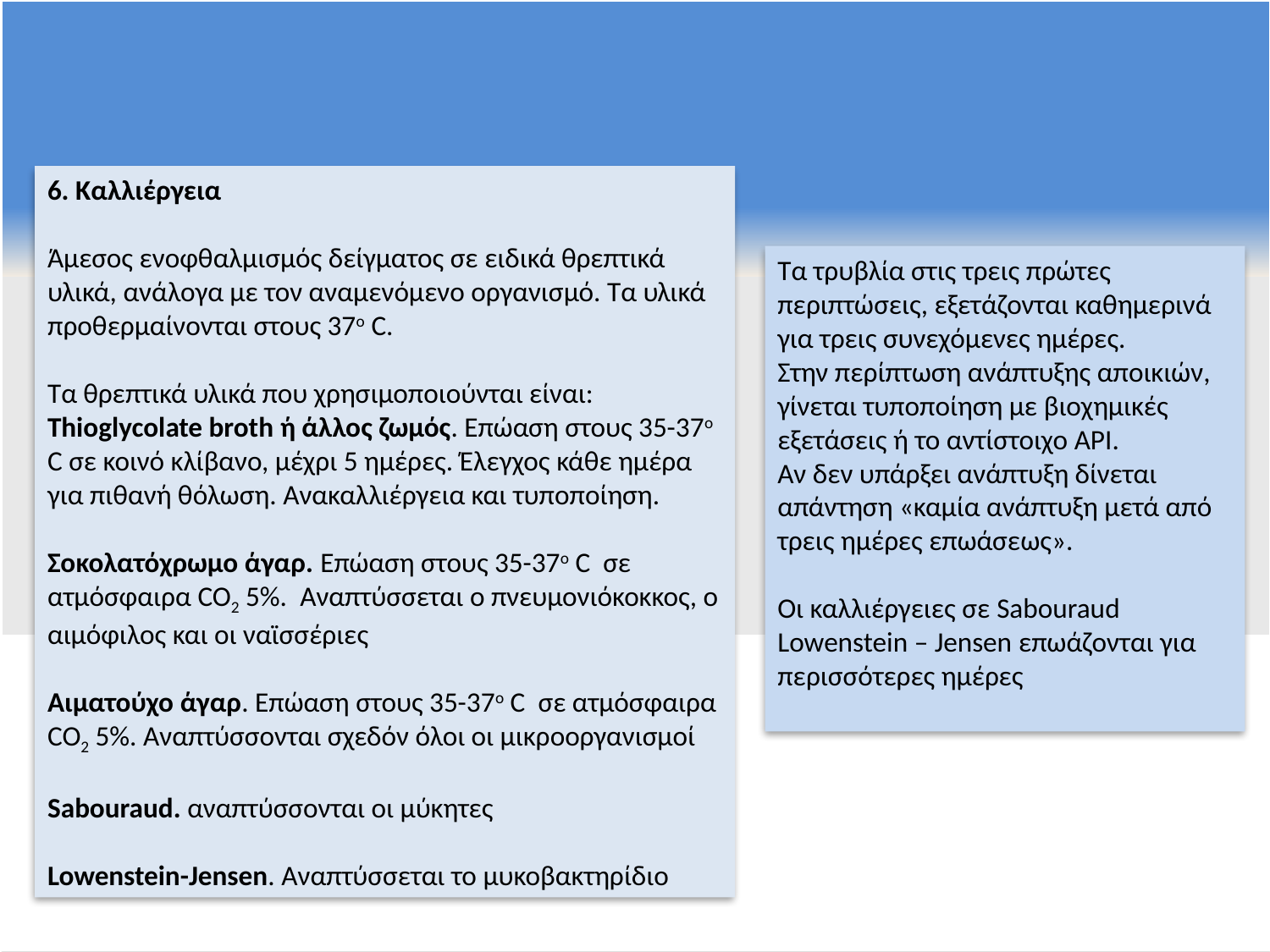

6. Καλλιέργεια

Άμεσος ενοφθαλμισμός δείγματος σε ειδικά θρεπτικά υλικά, ανάλογα με τον αναμενόμενο οργανισμό. Τα υλικά προθερμαίνονται στους 37ο C.

Τα θρεπτικά υλικά που χρησιμοποιούνται είναι:
Thioglycolate broth ή άλλος ζωμός. Επώαση στους 35-37ο C σε κοινό κλίβανο, μέχρι 5 ημέρες. Έλεγχος κάθε ημέρα για πιθανή θόλωση. Ανακαλλιέργεια και τυποποίηση.

Σοκολατόχρωμο άγαρ. Επώαση στους 35-37ο C  σε ατμόσφαιρα CO2 5%.  Αναπτύσσεται ο πνευμονιόκοκκος, ο αιμόφιλος και οι ναϊσσέριες

Αιματούχο άγαρ. Επώαση στους 35-37ο C  σε ατμόσφαιρα CO2 5%. Αναπτύσσονται σχεδόν όλοι οι μικροοργανισμοί

Sabouraud. αναπτύσσονται οι μύκητες

Lowenstein-Jensen. Αναπτύσσεται το μυκοβακτηρίδιο
Τα τρυβλία στις τρεις πρώτες περιπτώσεις, εξετάζονται καθημερινά για τρεις συνεχόμενες ημέρες.
Στην περίπτωση ανάπτυξης αποικιών, γίνεται τυποποίηση με βιοχημικές εξετάσεις ή το αντίστοιχο ΑΡΙ.
Αν δεν υπάρξει ανάπτυξη δίνεται απάντηση «καμία ανάπτυξη μετά από τρεις ημέρες επωάσεως».

Οι καλλιέργειες σε Sabouraud Lowenstein – Jensen επωάζονται για περισσότερες ημέρες